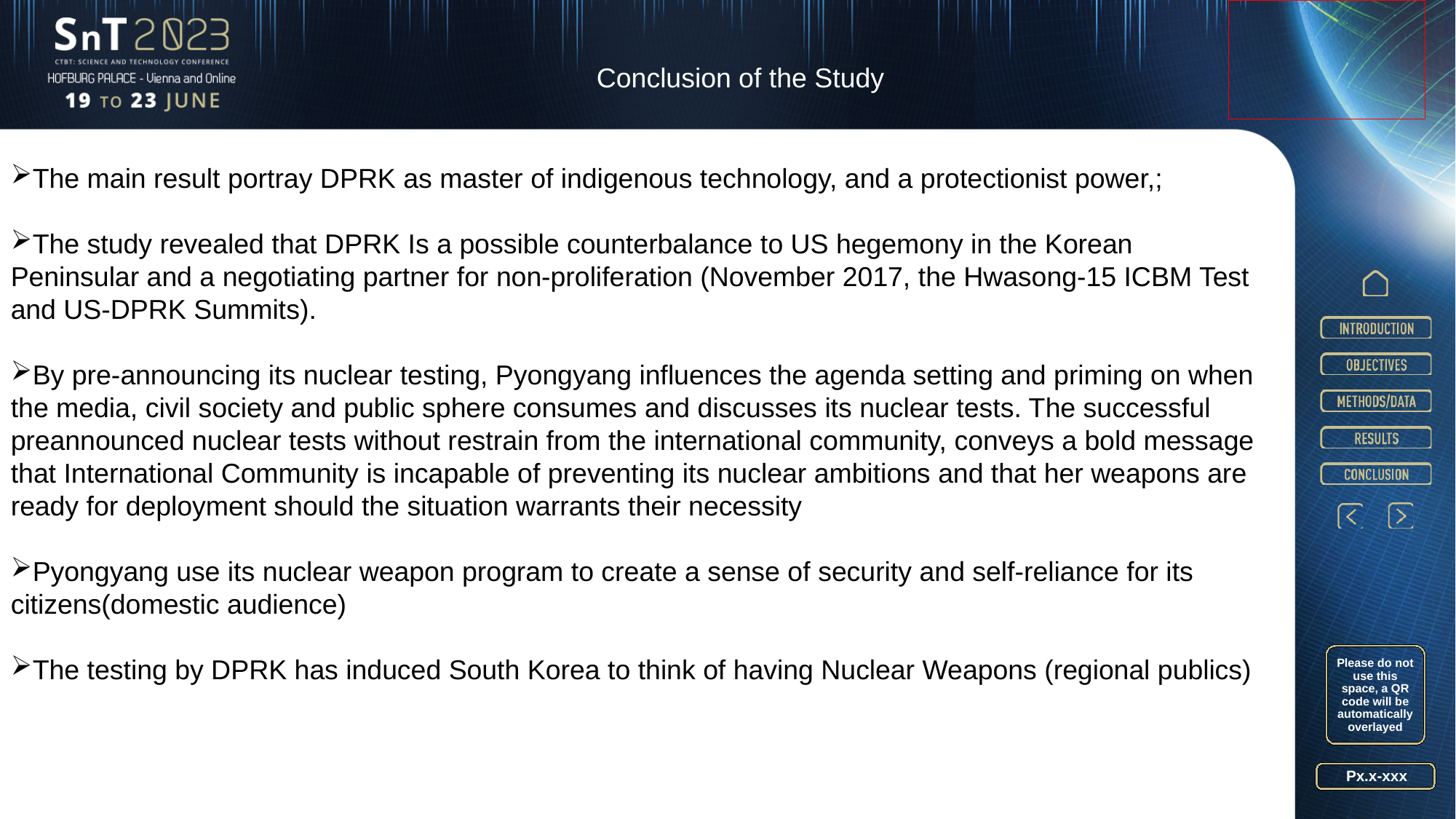

Conclusion of the Study
The main result portray DPRK as master of indigenous technology, and a protectionist power,;

The study revealed that DPRK Is a possible counterbalance to US hegemony in the Korean Peninsular and a negotiating partner for non-proliferation (November 2017, the Hwasong-15 ICBM Test and US-DPRK Summits).

By pre-announcing its nuclear testing, Pyongyang influences the agenda setting and priming on when the media, civil society and public sphere consumes and discusses its nuclear tests. The successful preannounced nuclear tests without restrain from the international community, conveys a bold message that International Community is incapable of preventing its nuclear ambitions and that her weapons are ready for deployment should the situation warrants their necessity

Pyongyang use its nuclear weapon program to create a sense of security and self-reliance for its citizens(domestic audience)

The testing by DPRK has induced South Korea to think of having Nuclear Weapons (regional publics)

Please do not use this space, a QR code will be automatically overlayed
Px.x-xxx